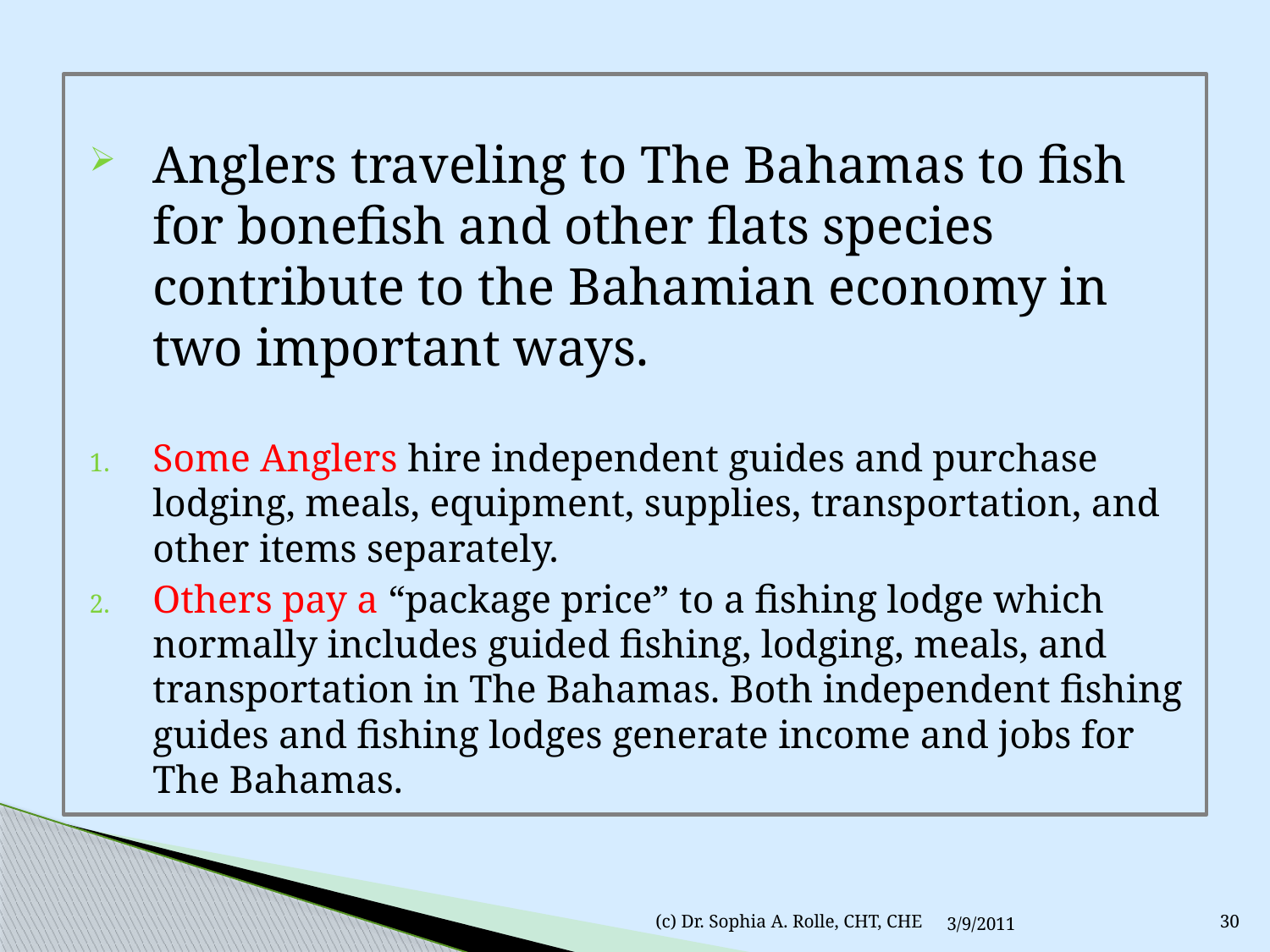

Anglers traveling to The Bahamas to fish for bonefish and other flats species contribute to the Bahamian economy in two important ways.

Some Anglers hire independent guides and purchase lodging, meals, equipment, supplies, transportation, and other items separately.
Others pay a “package price” to a fishing lodge which normally includes guided fishing, lodging, meals, and transportation in The Bahamas. Both independent fishing guides and fishing lodges generate income and jobs for The Bahamas.

(c) Dr. Sophia A. Rolle, CHT, CHE
3/9/2011
30